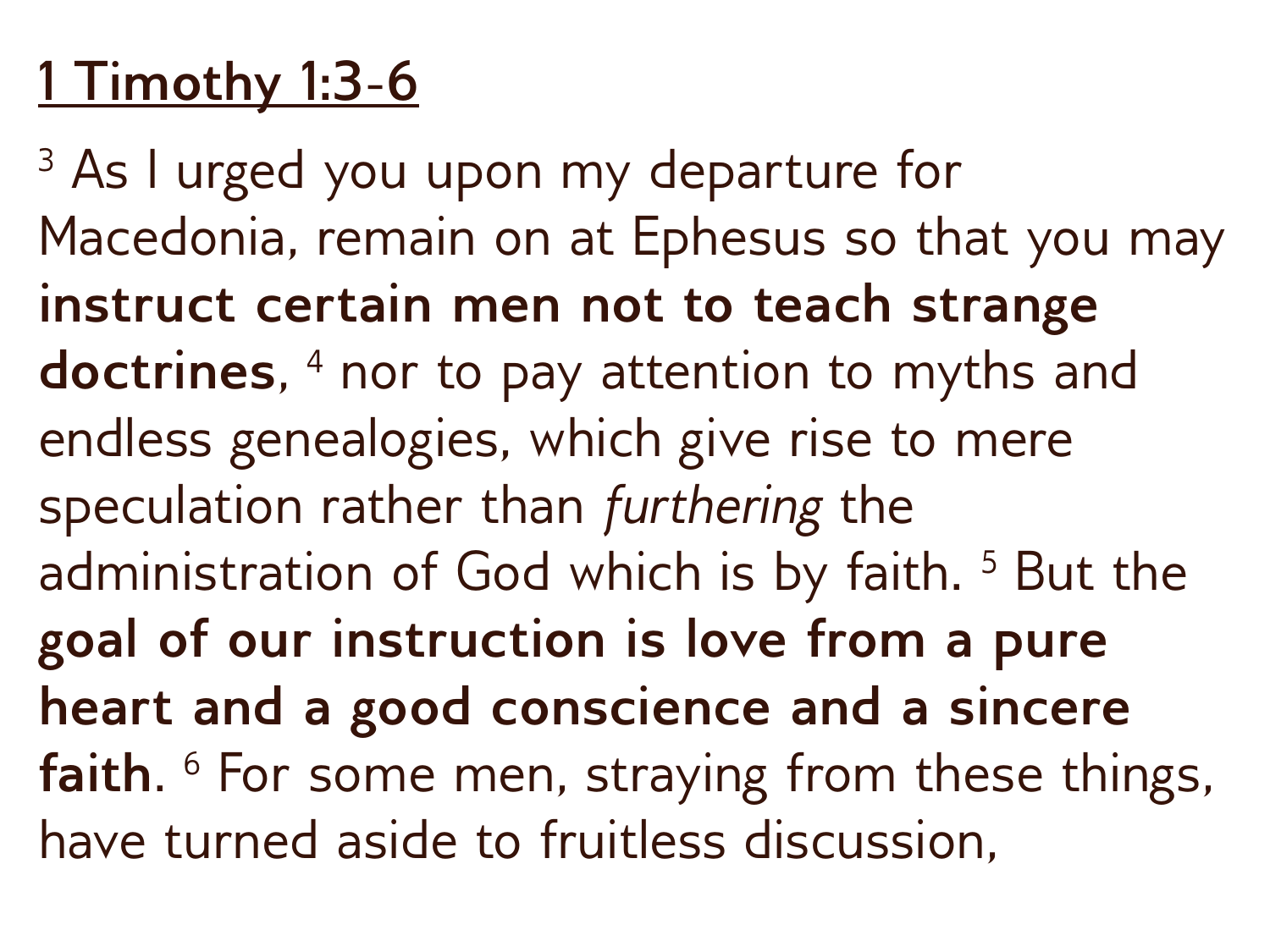

1 Timothy 1:3-6
3 As I urged you upon my departure for Macedonia, remain on at Ephesus so that you may instruct certain men not to teach strange doctrines, 4 nor to pay attention to myths and endless genealogies, which give rise to mere speculation rather than furthering the administration of God which is by faith. 5 But the goal of our instruction is love from a pure heart and a good conscience and a sincere faith. 6 For some men, straying from these things, have turned aside to fruitless discussion,